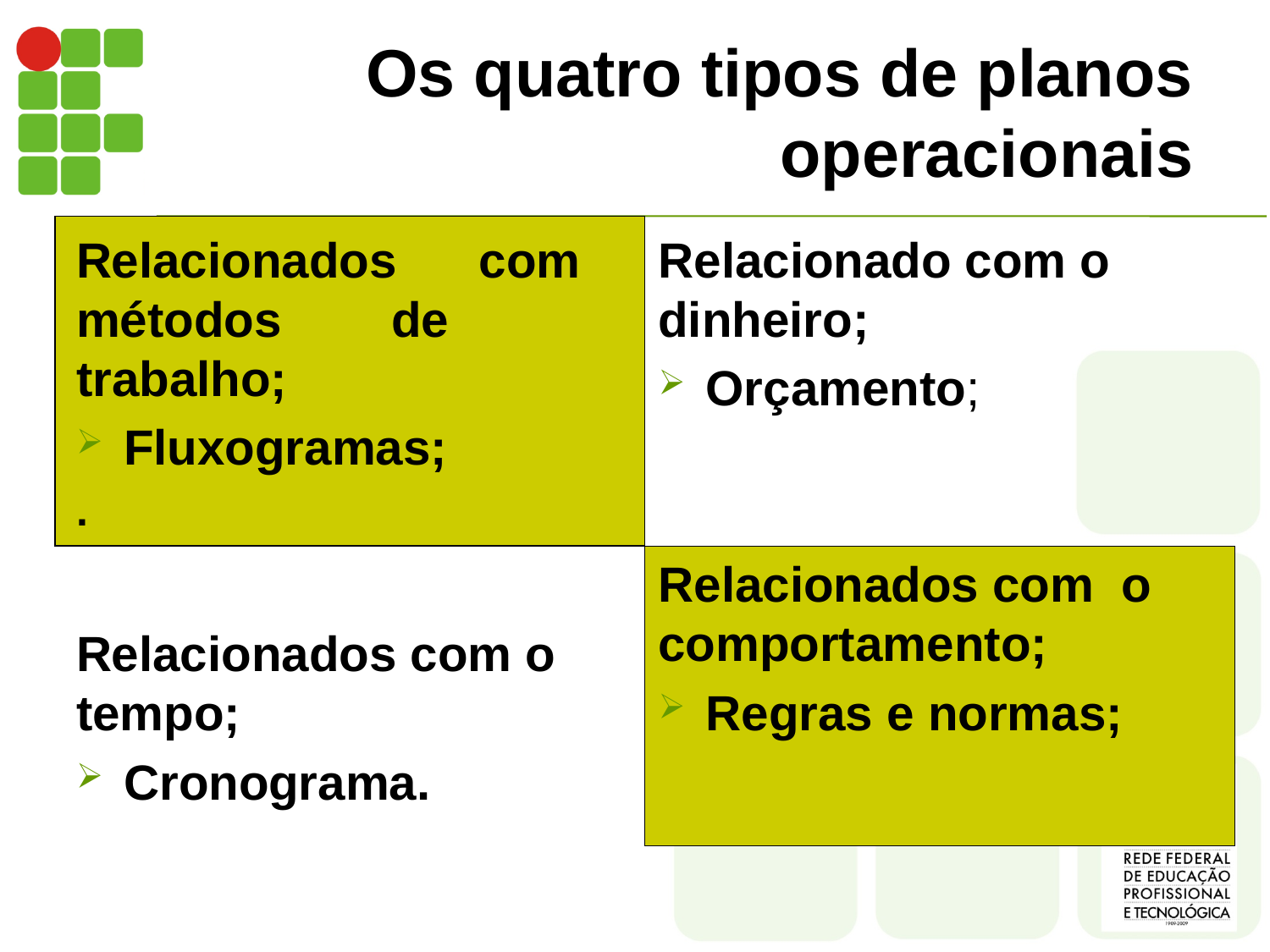

# Os quatro tipos de planos operacionais

Relacionados      com métodos        de trabalho;
Fluxogramas;
.
Relacionado com o dinheiro;
Orçamento;

Relacionados com o tempo;
Cronograma.

Relacionados com  o comportamento;
Regras e normas;